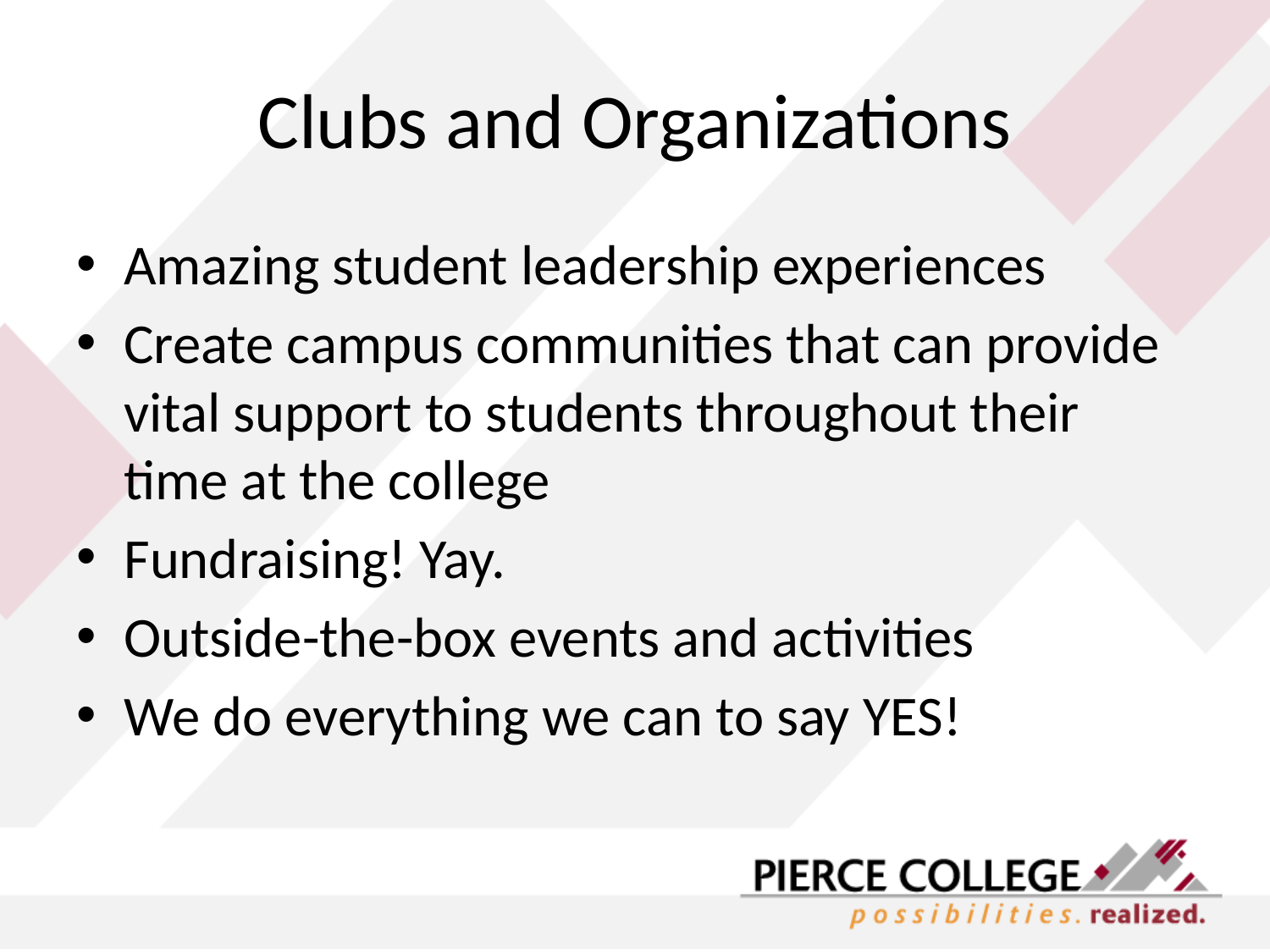

# Clubs and Organizations
Amazing student leadership experiences
Create campus communities that can provide vital support to students throughout their time at the college
Fundraising! Yay.
Outside-the-box events and activities
We do everything we can to say YES!